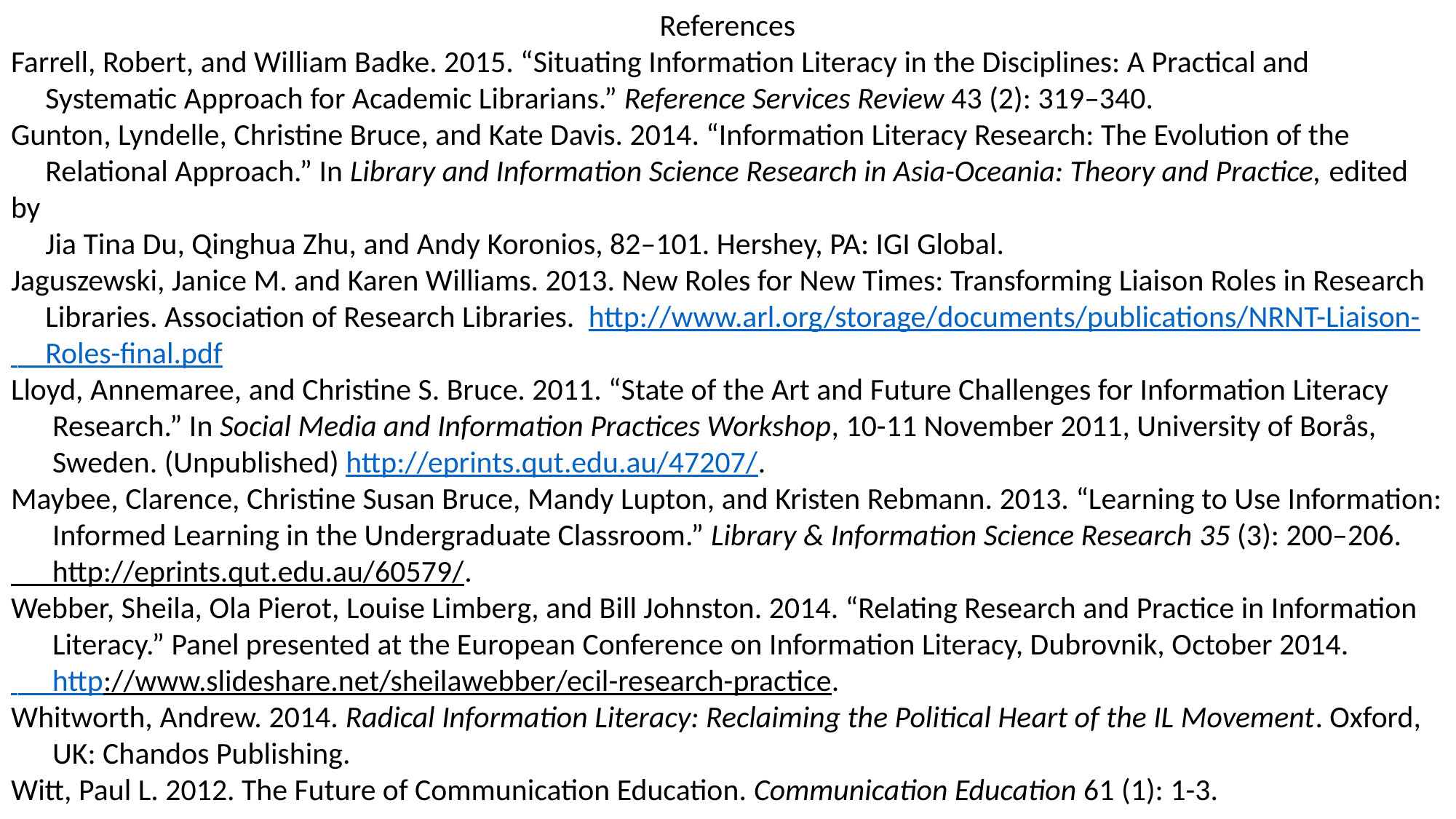

References
Farrell, Robert, and William Badke. 2015. “Situating Information Literacy in the Disciplines: A Practical and
     Systematic Approach for Academic Librarians.” Reference Services Review 43 (2): 319–340.
Gunton, Lyndelle, Christine Bruce, and Kate Davis. 2014. “Information Literacy Research: The Evolution of the
     Relational Approach.” In Library and Information Science Research in Asia-Oceania: Theory and Practice, edited by
     Jia Tina Du, Qinghua Zhu, and Andy Koronios, 82–101. Hershey, PA: IGI Global.
Jaguszewski, Janice M. and Karen Williams. 2013. New Roles for New Times: Transforming Liaison Roles in Research
     Libraries. Association of Research Libraries.  http://www.arl.org/storage/documents/publications/NRNT-Liaison-
     Roles-final.pdf
Lloyd, Annemaree, and Christine S. Bruce. 2011. “State of the Art and Future Challenges for Information Literacy
      Research.” In Social Media and Information Practices Workshop, 10-11 November 2011, University of Borås,
      Sweden. (Unpublished) http://eprints.qut.edu.au/47207/.
Maybee, Clarence, Christine Susan Bruce, Mandy Lupton, and Kristen Rebmann. 2013. “Learning to Use Information:
      Informed Learning in the Undergraduate Classroom.” Library & Information Science Research 35 (3): 200–206.
      http://eprints.qut.edu.au/60579/.
Webber, Sheila, Ola Pierot, Louise Limberg, and Bill Johnston. 2014. “Relating Research and Practice in Information
      Literacy.” Panel presented at the European Conference on Information Literacy, Dubrovnik, October 2014.
      http://www.slideshare.net/sheilawebber/ecil-research-practice.
Whitworth, Andrew. 2014. Radical Information Literacy: Reclaiming the Political Heart of the IL Movement. Oxford,
      UK: Chandos Publishing.
Witt, Paul L. 2012. The Future of Communication Education. Communication Education 61 (1): 1-3.